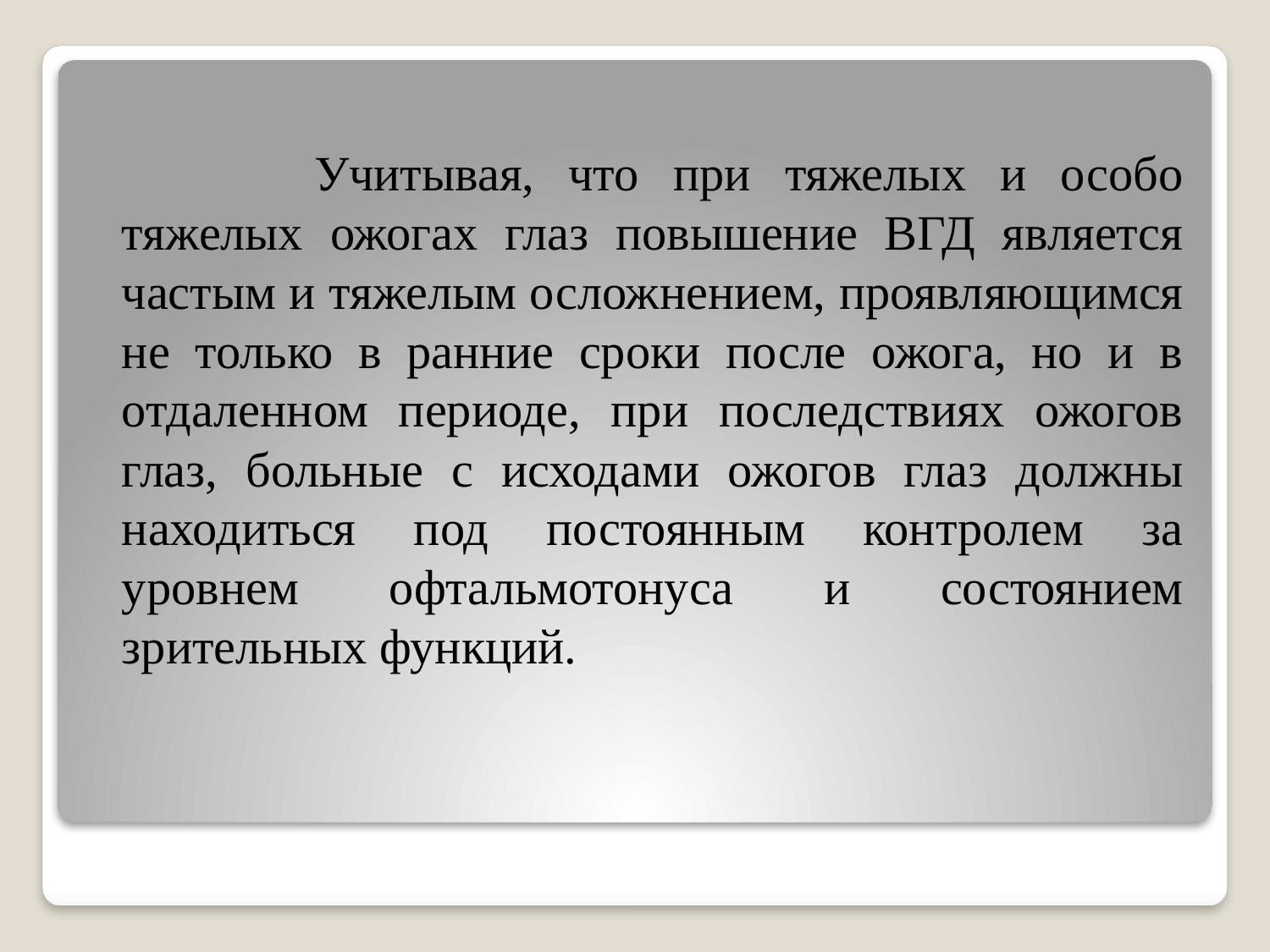

Учитывая, что при тяжелых и особо тяжелых ожогах глаз повышение ВГД является частым и тяжелым осложнением, проявляющимся не только в ранние сроки после ожога, но и в отдаленном периоде, при последствиях ожогов глаз, больные с исходами ожогов глаз должны находиться под постоянным контролем за уровнем офтальмотонуса и состоянием зрительных функций.